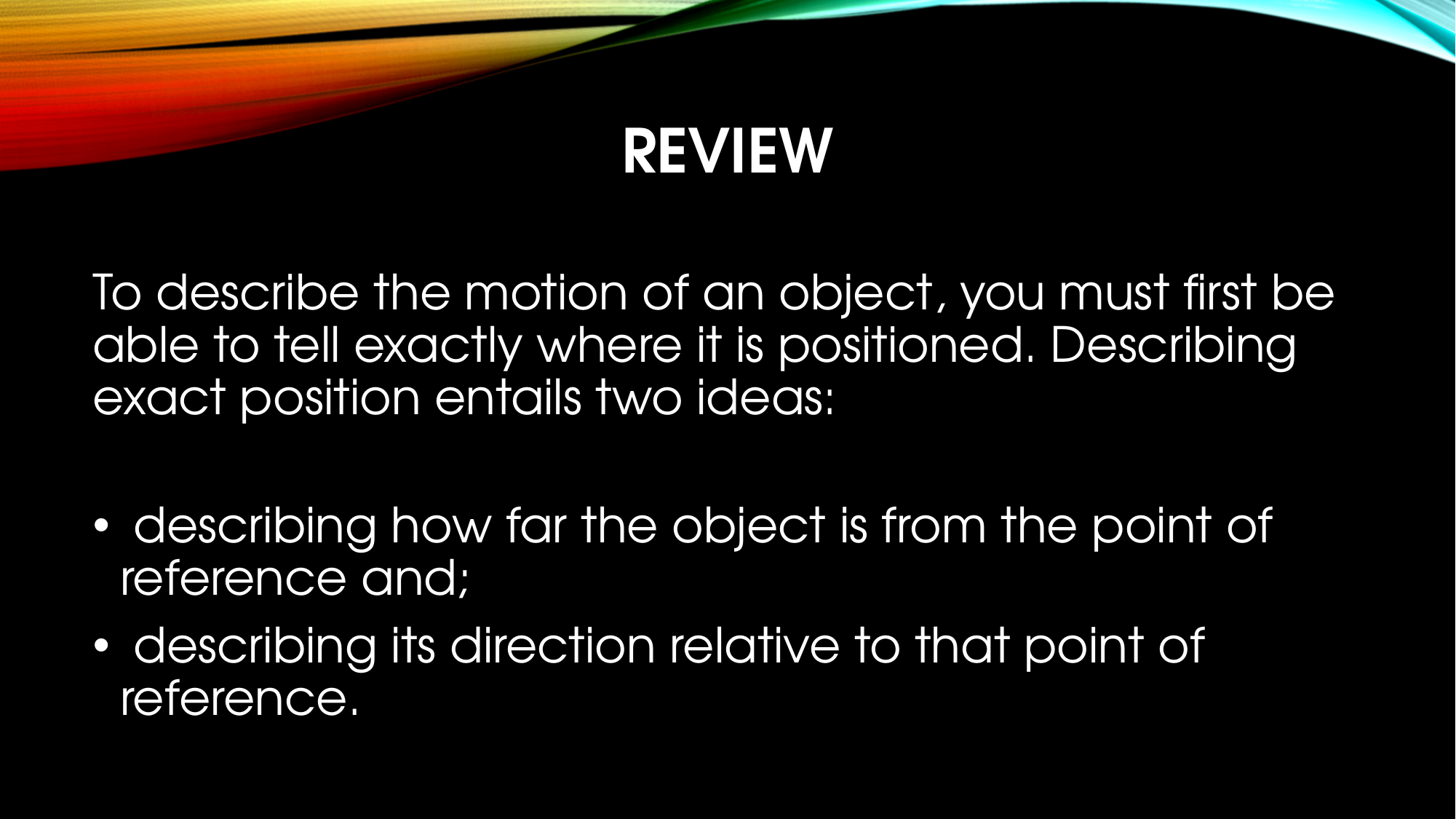

# REVIEW
To describe the motion of an object, you must first be able to tell exactly where it is positioned. Describing exact position entails two ideas:

 describing how far the object is from the point of reference and;
 describing its direction relative to that point of reference.